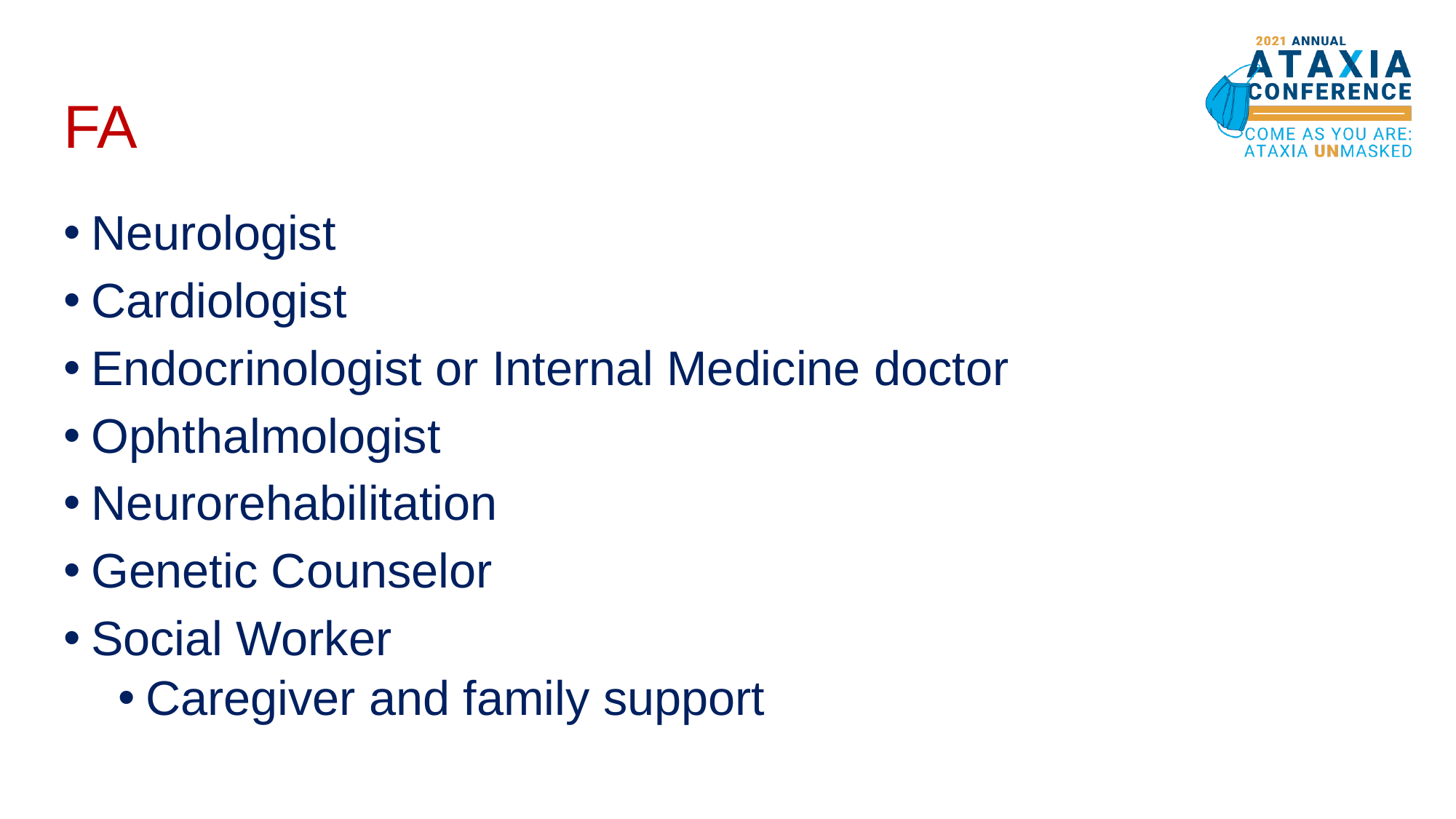

# FA
Neurologist
Cardiologist
Endocrinologist or Internal Medicine doctor
Ophthalmologist
Neurorehabilitation
Genetic Counselor
Social Worker
Caregiver and family support